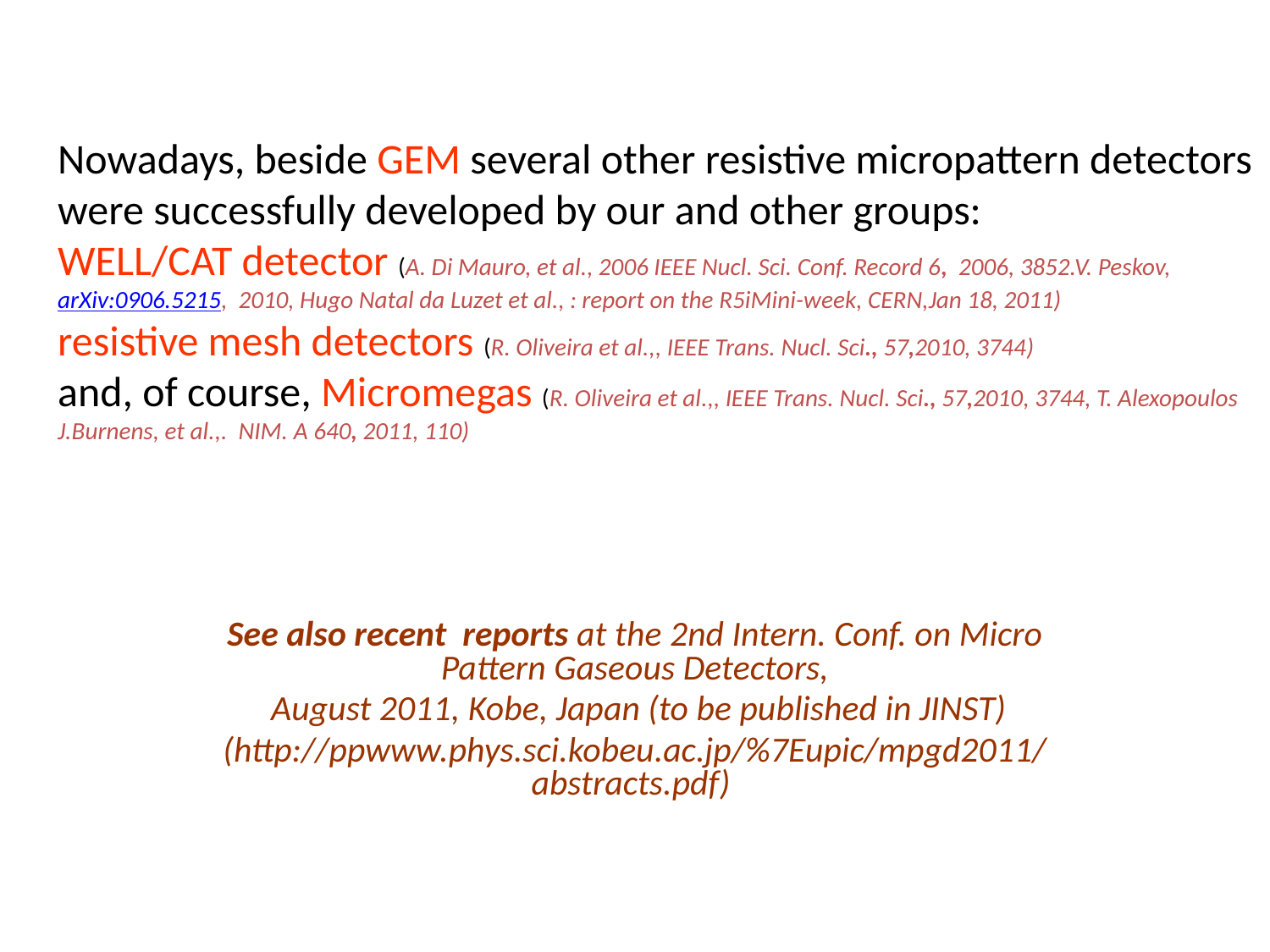

Nowadays, beside GEM several other resistive micropattern detectors were successfully developed by our and other groups:
WELL/CAT detector (A. Di Mauro, et al., 2006 IEEE Nucl. Sci. Conf. Record 6,  2006, 3852.V. Peskov, arXiv:0906.5215,  2010, Hugo Natal da Luzet et al., : report on the R5iMini-week, CERN,Jan 18, 2011)
resistive mesh detectors (R. Oliveira et al.,, IEEE Trans. Nucl. Sci., 57,2010, 3744)
and, of course, Micromegas (R. Oliveira et al.,, IEEE Trans. Nucl. Sci., 57,2010, 3744, T. Alexopoulos J.Burnens, et al.,.  NIM. A 640, 2011, 110)
See also recent  reports at the 2nd Intern. Conf. on Micro Pattern Gaseous Detectors,
 August 2011, Kobe, Japan (to be published in JINST)
(http://ppwww.phys.sci.kobeu.ac.jp/%7Eupic/mpgd2011/abstracts.pdf)